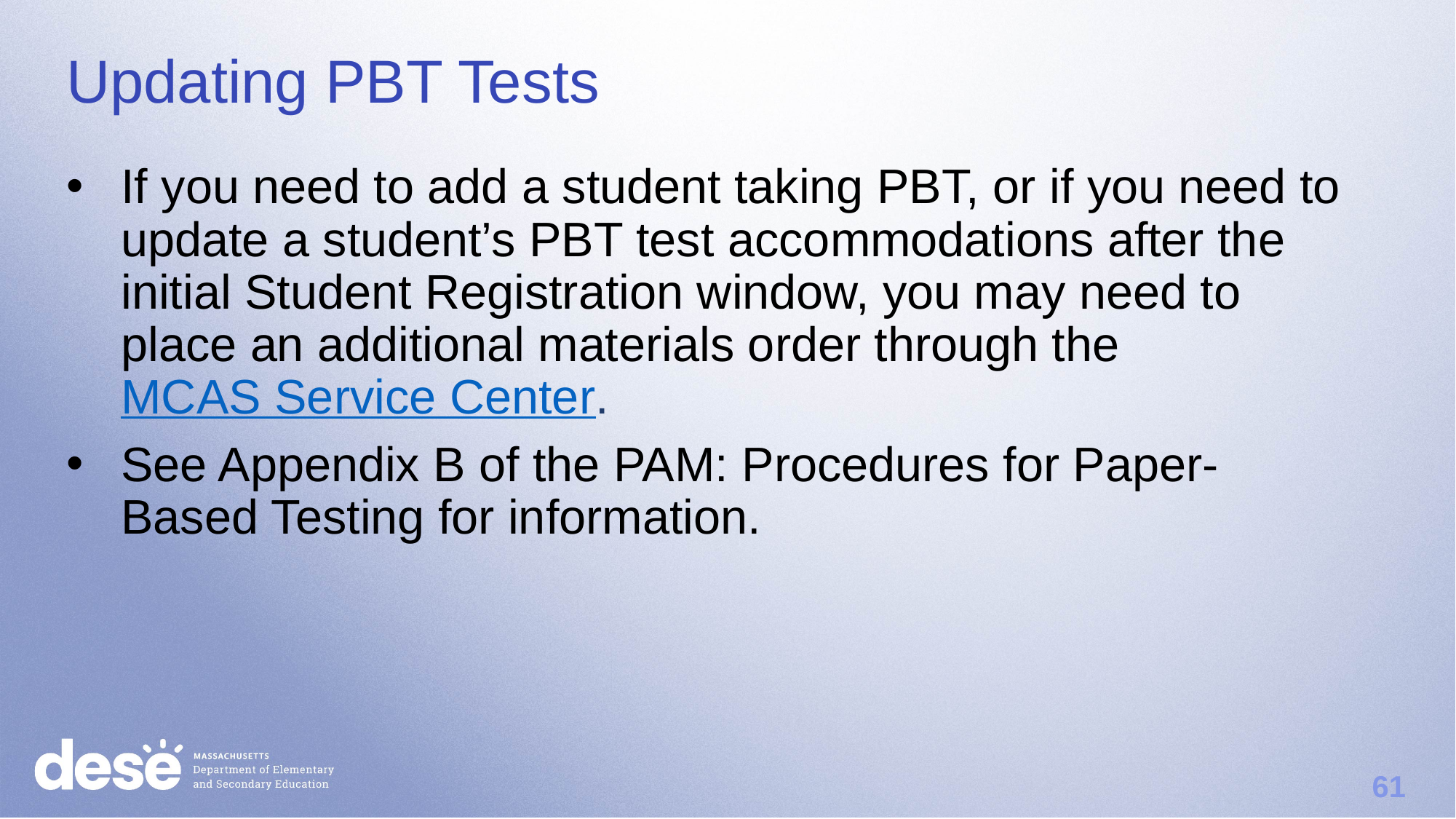

# Updating PBT Tests
If you need to add a student taking PBT, or if you need to update a student’s PBT test accommodations after the initial Student Registration window, you may need to place an additional materials order through the MCAS Service Center.
See Appendix B of the PAM: Procedures for Paper-Based Testing for information.